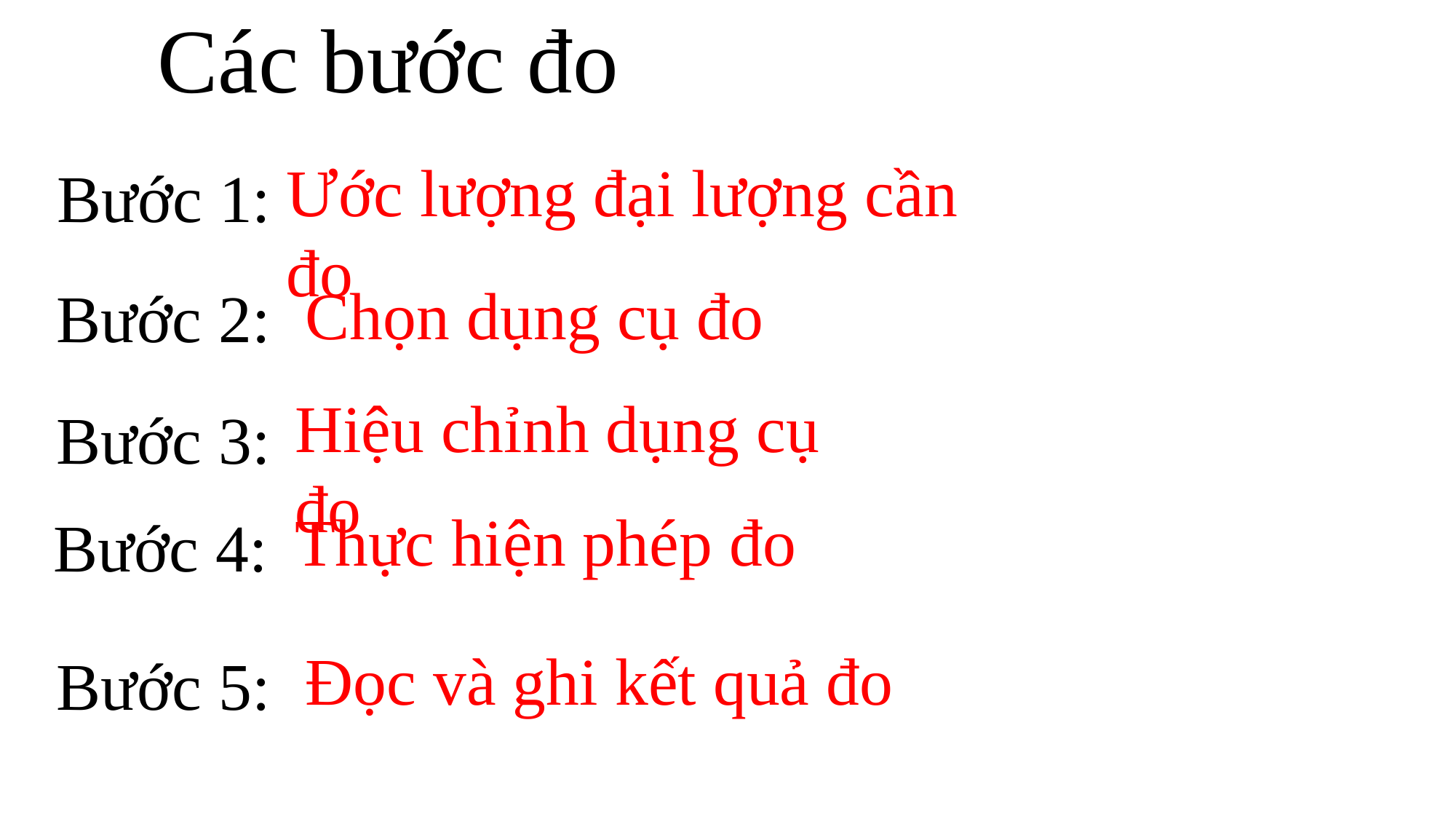

Các bước đo
Ước lượng đại lượng cần đo
Bước 1:
Chọn dụng cụ đo
Bước 2:
Hiệu chỉnh dụng cụ đo
Bước 3:
Thực hiện phép đo
Bước 4:
Đọc và ghi kết quả đo
Bước 5: